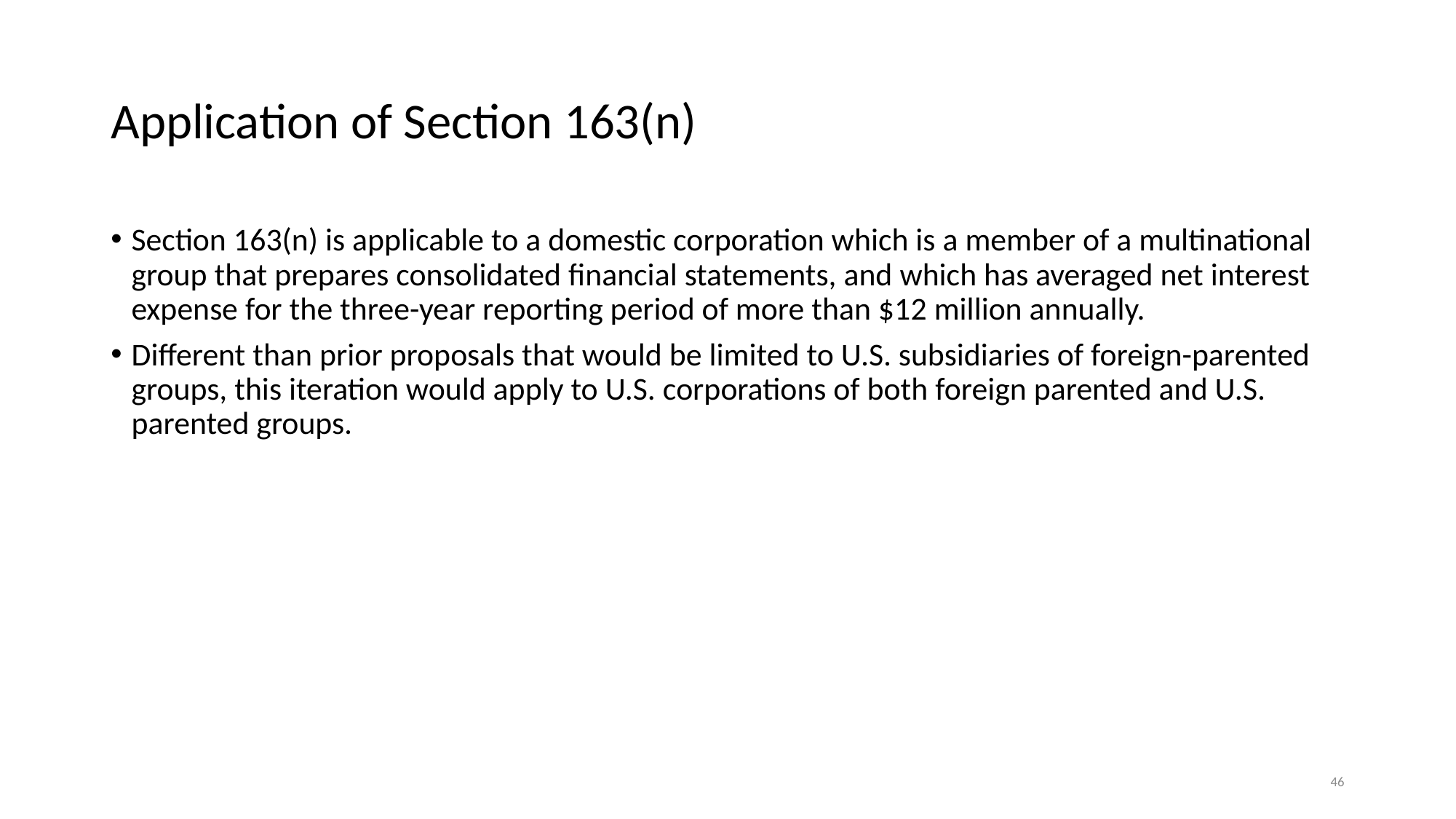

# Application of Section 163(n)
Section 163(n) is applicable to a domestic corporation which is a member of a multinational group that prepares consolidated financial statements, and which has averaged net interest expense for the three-year reporting period of more than $12 million annually.
Different than prior proposals that would be limited to U.S. subsidiaries of foreign-parented groups, this iteration would apply to U.S. corporations of both foreign parented and U.S. parented groups.
46